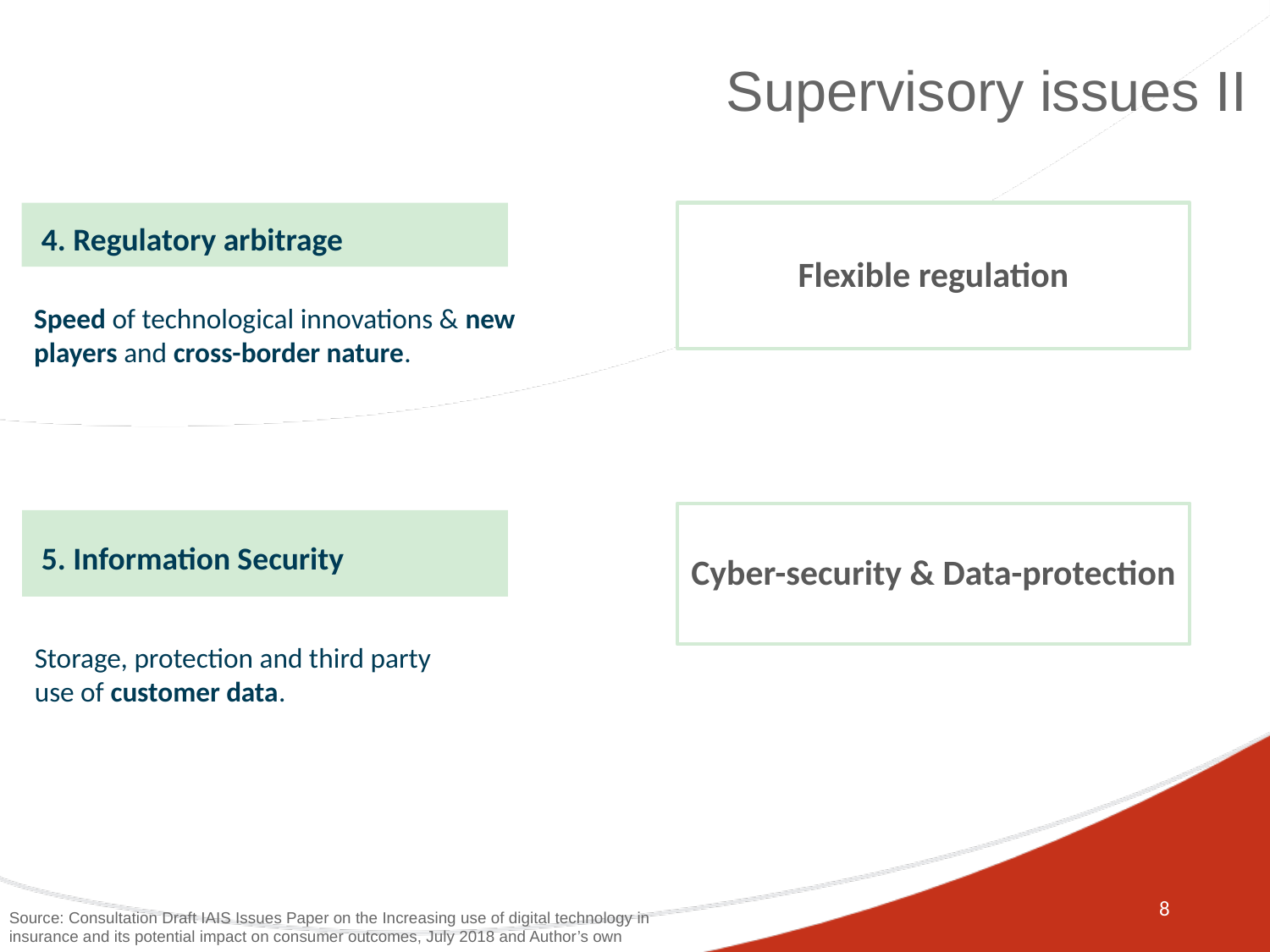

# Supervisory issues II
Flexible regulation
Cyber-security & Data-protection

4. Regulatory arbitrage
Speed of technological innovations & new players and cross-border nature.

5. Information Security
Storage, protection and third party use of customer data.
8
Source: Consultation Draft IAIS Issues Paper on the Increasing use of digital technology in insurance and its potential impact on consumer outcomes, July 2018 and Author’s own